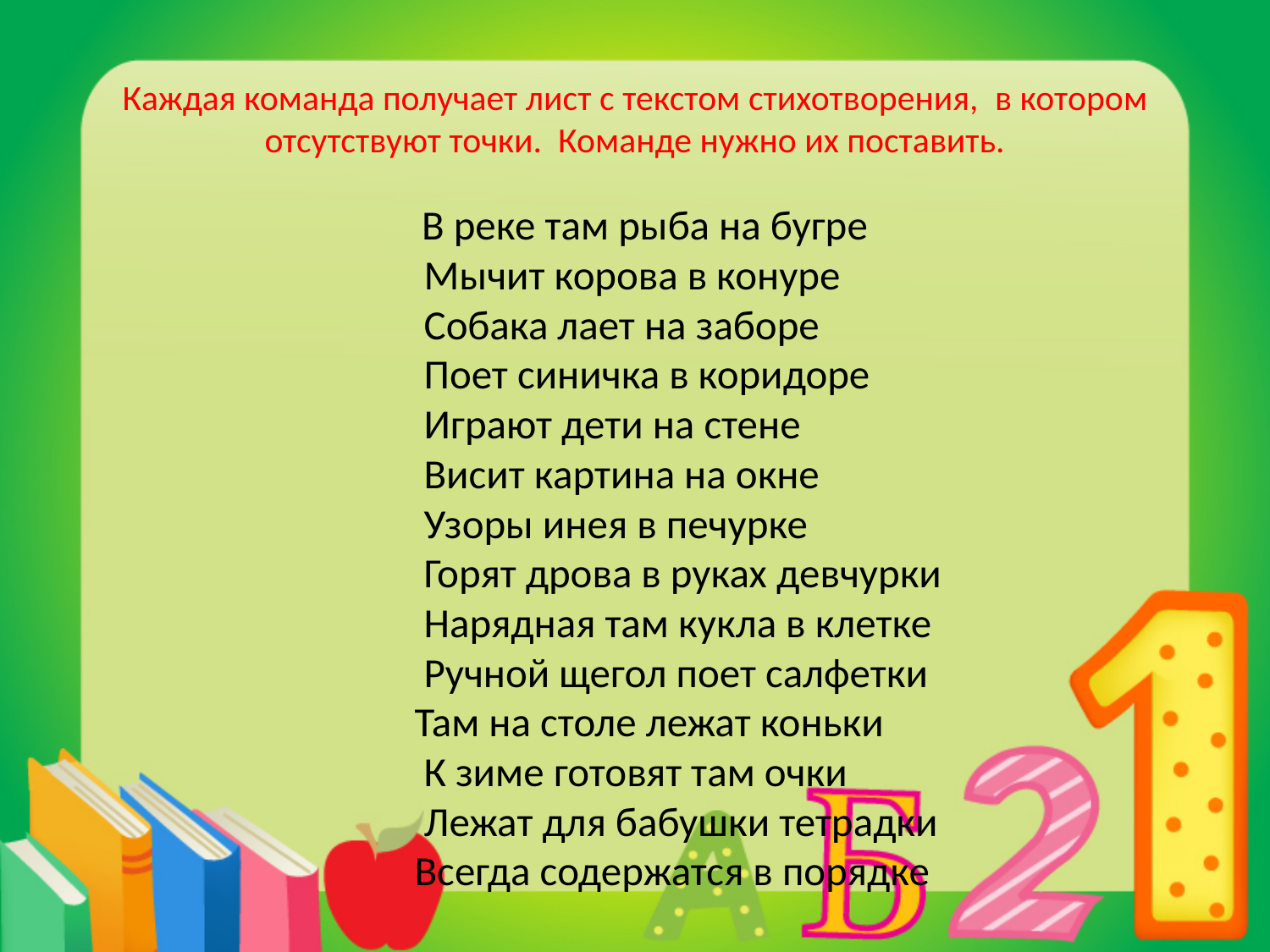

# Каждая команда получает лист с текстом стихотворения,  в котором отсутствуют точки.  Команде нужно их поставить.
          В реке там рыба на бугре
     Мычит корова в конуре
     Собака лает на заборе
     Поет синичка в коридоре
     Играют дети на стене
     Висит картина на окне
     Узоры инея в печурке
     Горят дрова в руках девчурки
     Нарядная там кукла в клетке
     Ручной щегол поет салфетки
    Там на столе лежат коньки
     К зиме готовят там очки
     Лежат для бабушки тетрадки
    Всегда содержатся в порядке